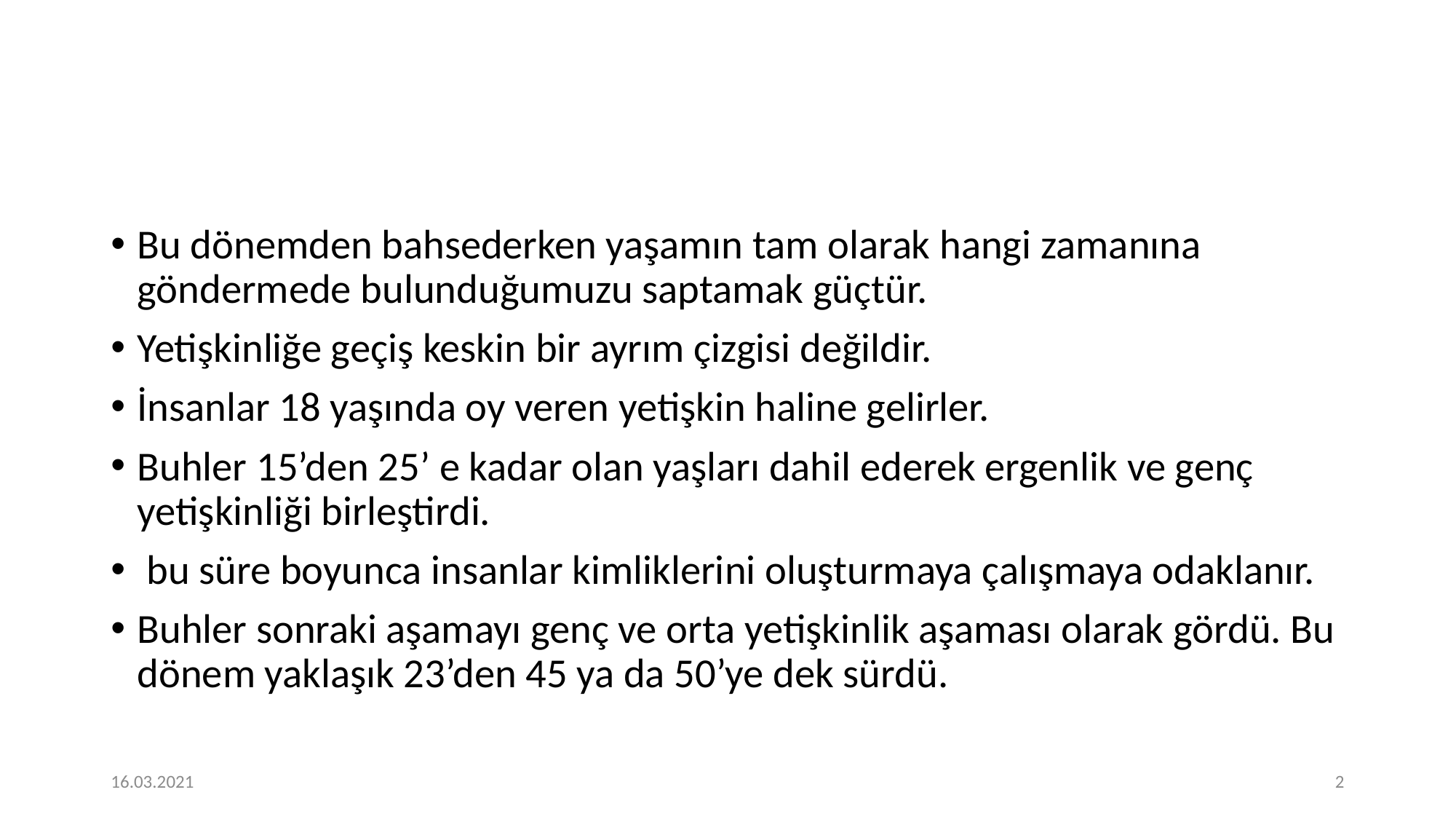

#
Bu dönemden bahsederken yaşamın tam olarak hangi zamanına göndermede bulunduğumuzu saptamak güçtür.
Yetişkinliğe geçiş keskin bir ayrım çizgisi değildir.
İnsanlar 18 yaşında oy veren yetişkin haline gelirler.
Buhler 15’den 25’ e kadar olan yaşları dahil ederek ergenlik ve genç yetişkinliği birleştirdi.
 bu süre boyunca insanlar kimliklerini oluşturmaya çalışmaya odaklanır.
Buhler sonraki aşamayı genç ve orta yetişkinlik aşaması olarak gördü. Bu dönem yaklaşık 23’den 45 ya da 50’ye dek sürdü.
16.03.2021
2